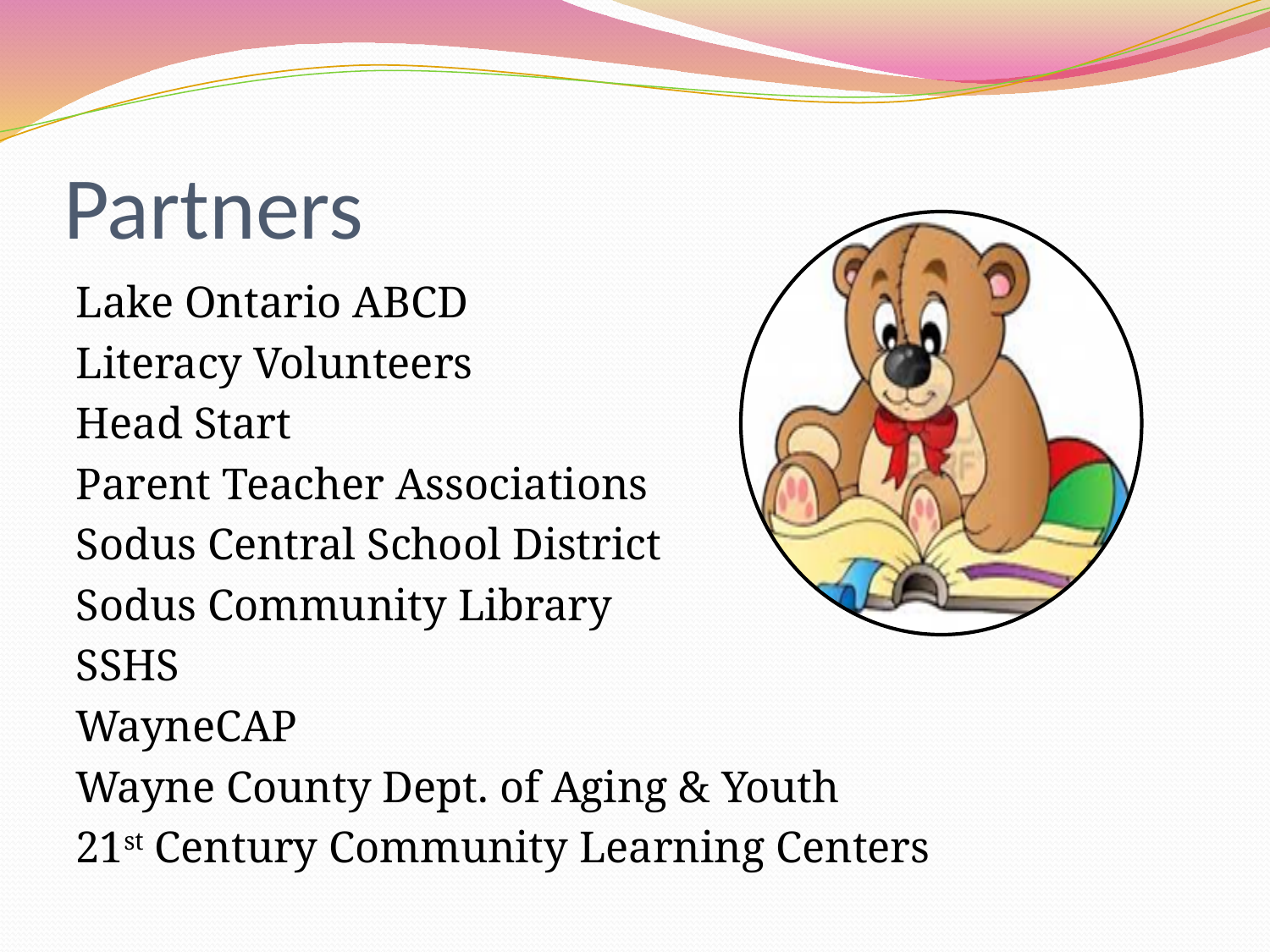

# Partners

Lake Ontario ABCD
Literacy Volunteers
Head Start
Parent Teacher Associations
Sodus Central School District
Sodus Community Library
SSHS
WayneCAP
Wayne County Dept. of Aging & Youth
21st Century Community Learning Centers